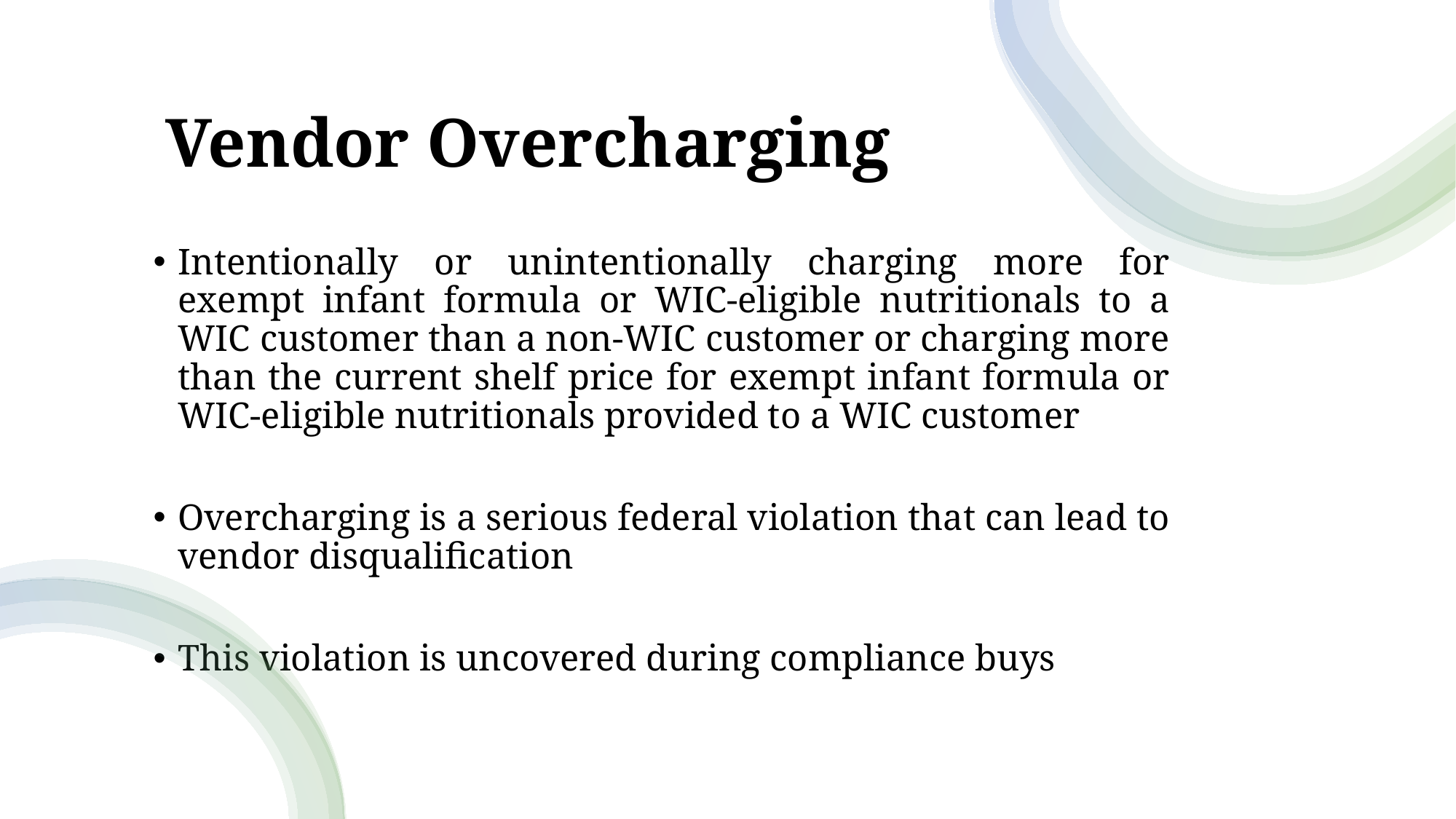

# Vendor Overcharging
Intentionally or unintentionally charging more for exempt infant formula or WIC-eligible nutritionals to a WIC customer than a non-WIC customer or charging more than the current shelf price for exempt infant formula or WIC-eligible nutritionals provided to a WIC customer

Overcharging is a serious federal violation that can lead to vendor disqualification

This violation is uncovered during compliance buys